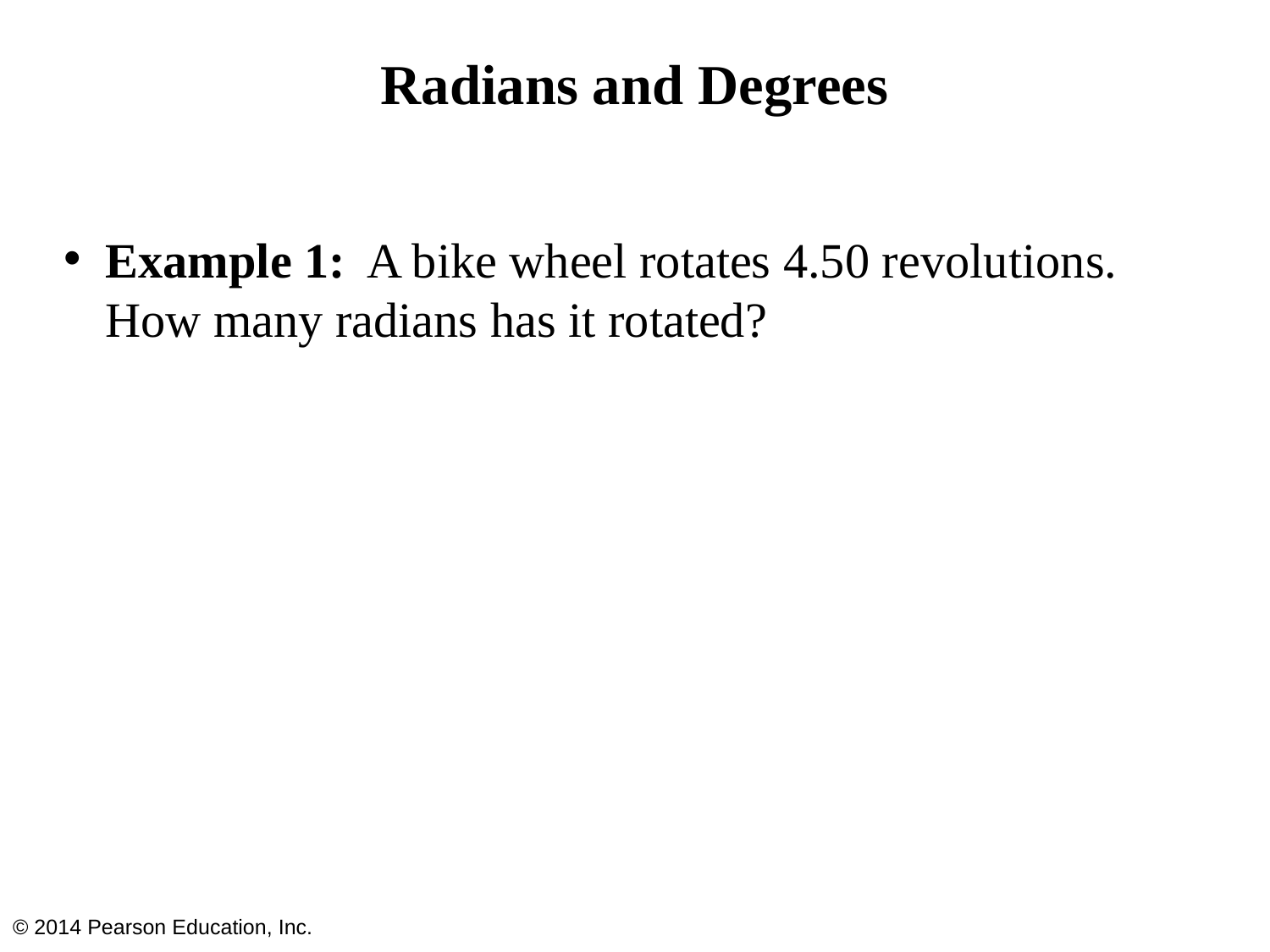

# Radians and Degrees
Example 1:  A bike wheel rotates 4.50 revolutions.  How many radians has it rotated?

© 2014 Pearson Education, Inc.